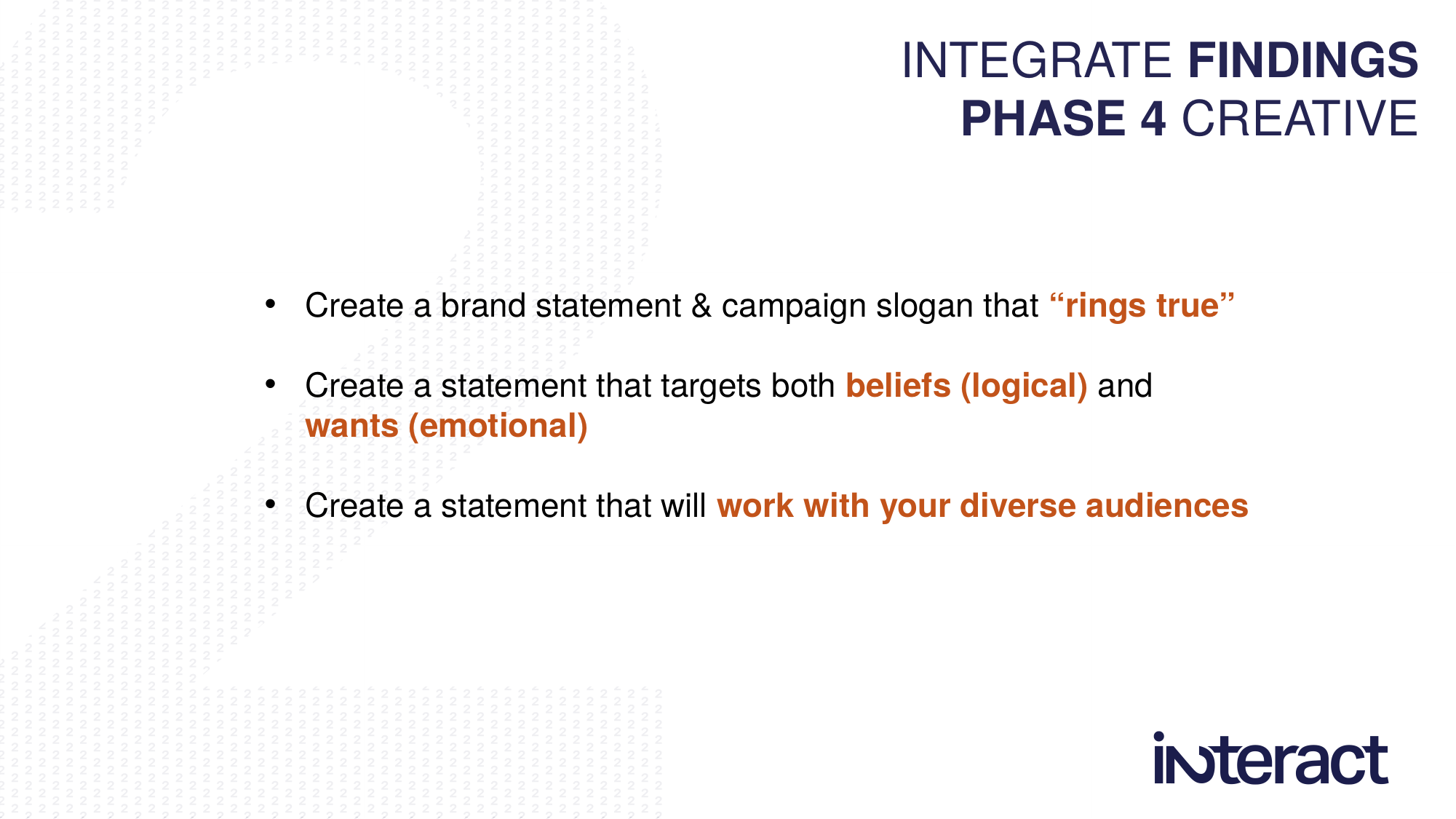

INTEGRATE FINDINGS
PHASE 4 CREATIVE
Create a brand statement & campaign slogan that “rings true”
Create a statement that targets both beliefs (logical) and
wants (emotional)
Create a statement that will work with your diverse audiences